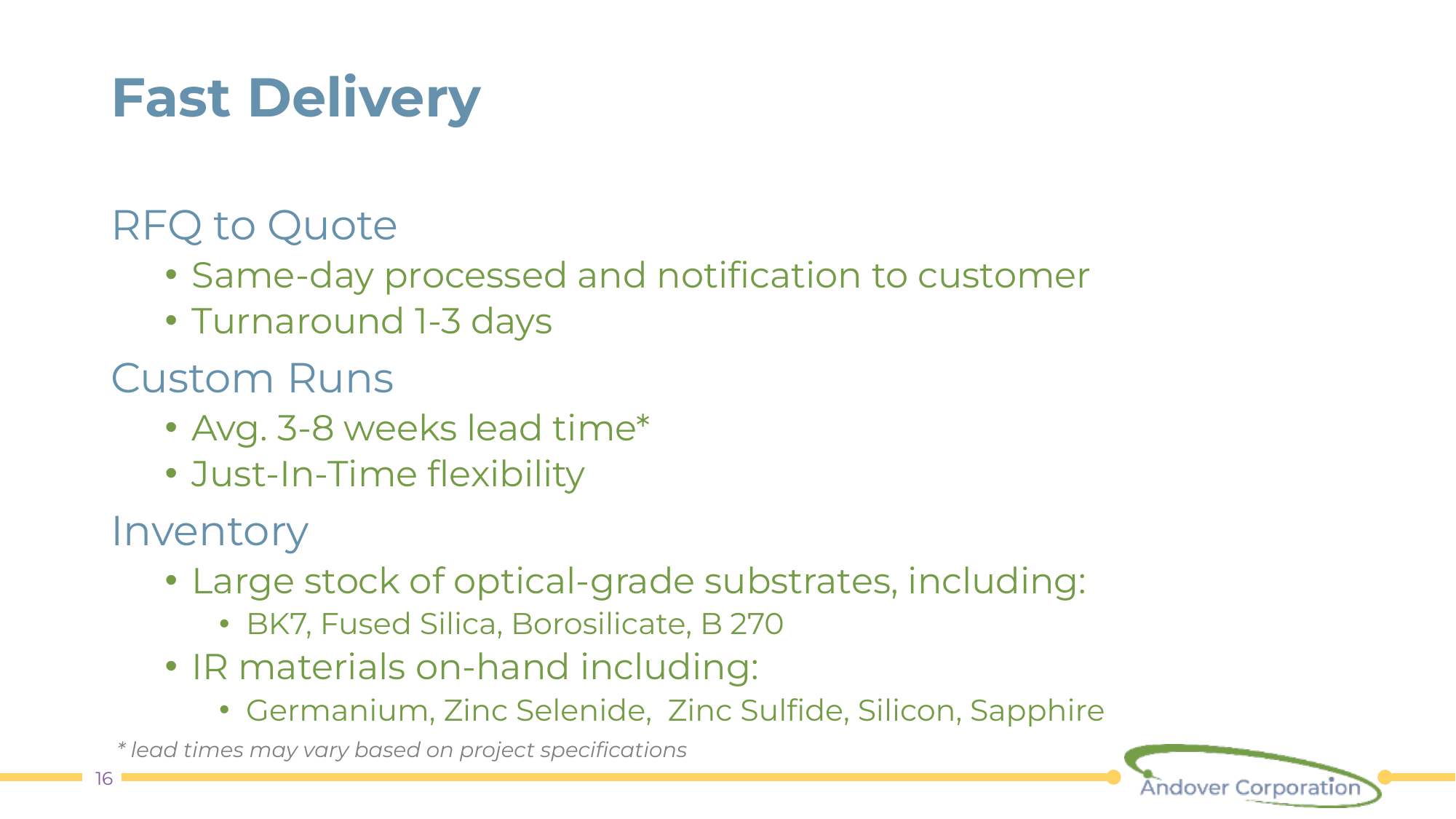

# Fast Delivery
RFQ to Quote
Same-day processed and notification to customer
Turnaround 1-3 days
Custom Runs
Avg. 3-8 weeks lead time*
Just-In-Time flexibility
Inventory
Large stock of optical-grade substrates, including:
BK7, Fused Silica, Borosilicate, B 270
IR materials on-hand including:
Germanium, Zinc Selenide,  Zinc Sulfide, Silicon, Sapphire
* lead times may vary based on project specifications
16